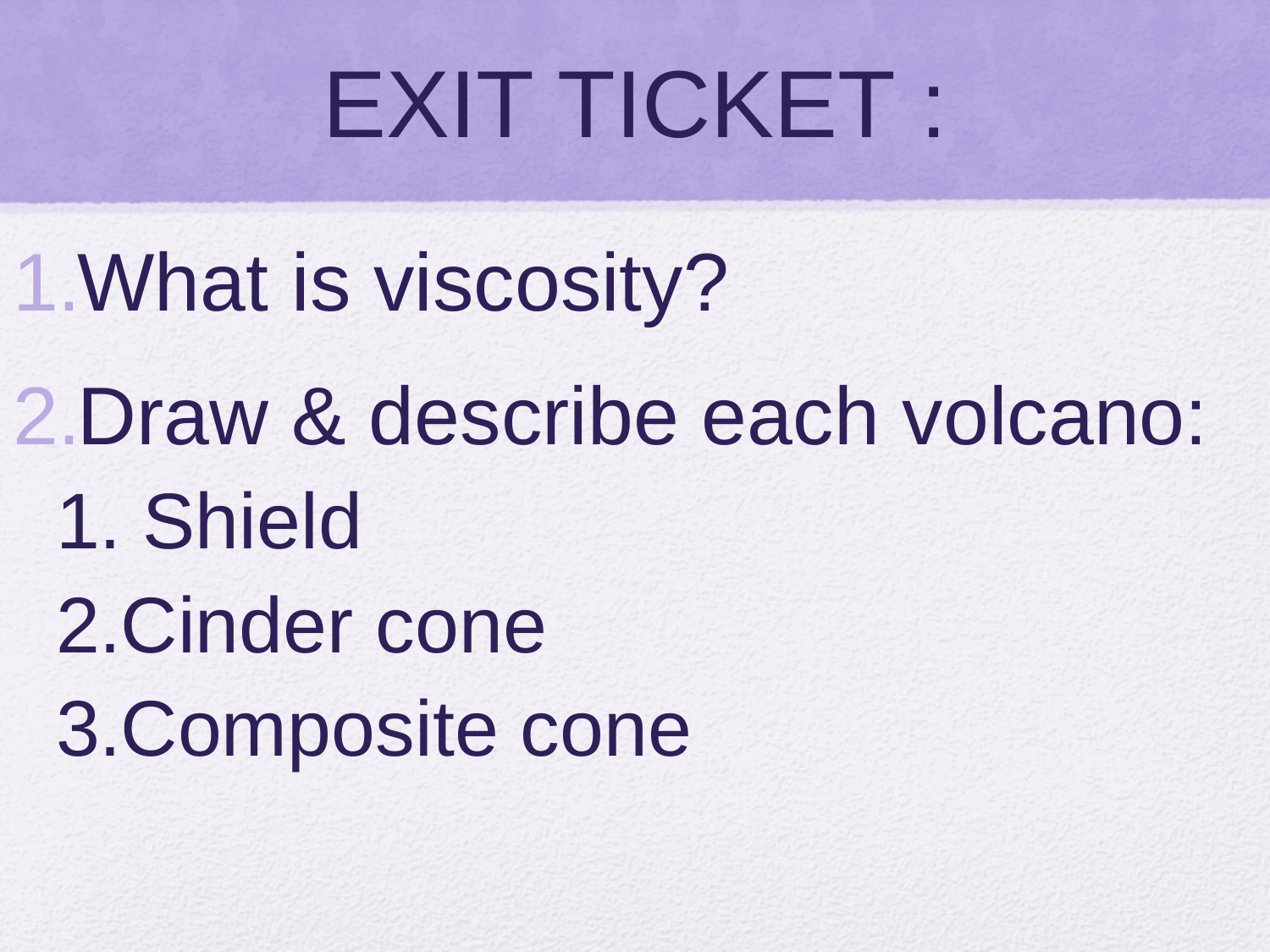

# EXIT TICKET :
What is viscosity?
Draw & describe each volcano:
 Shield
Cinder cone
Composite cone